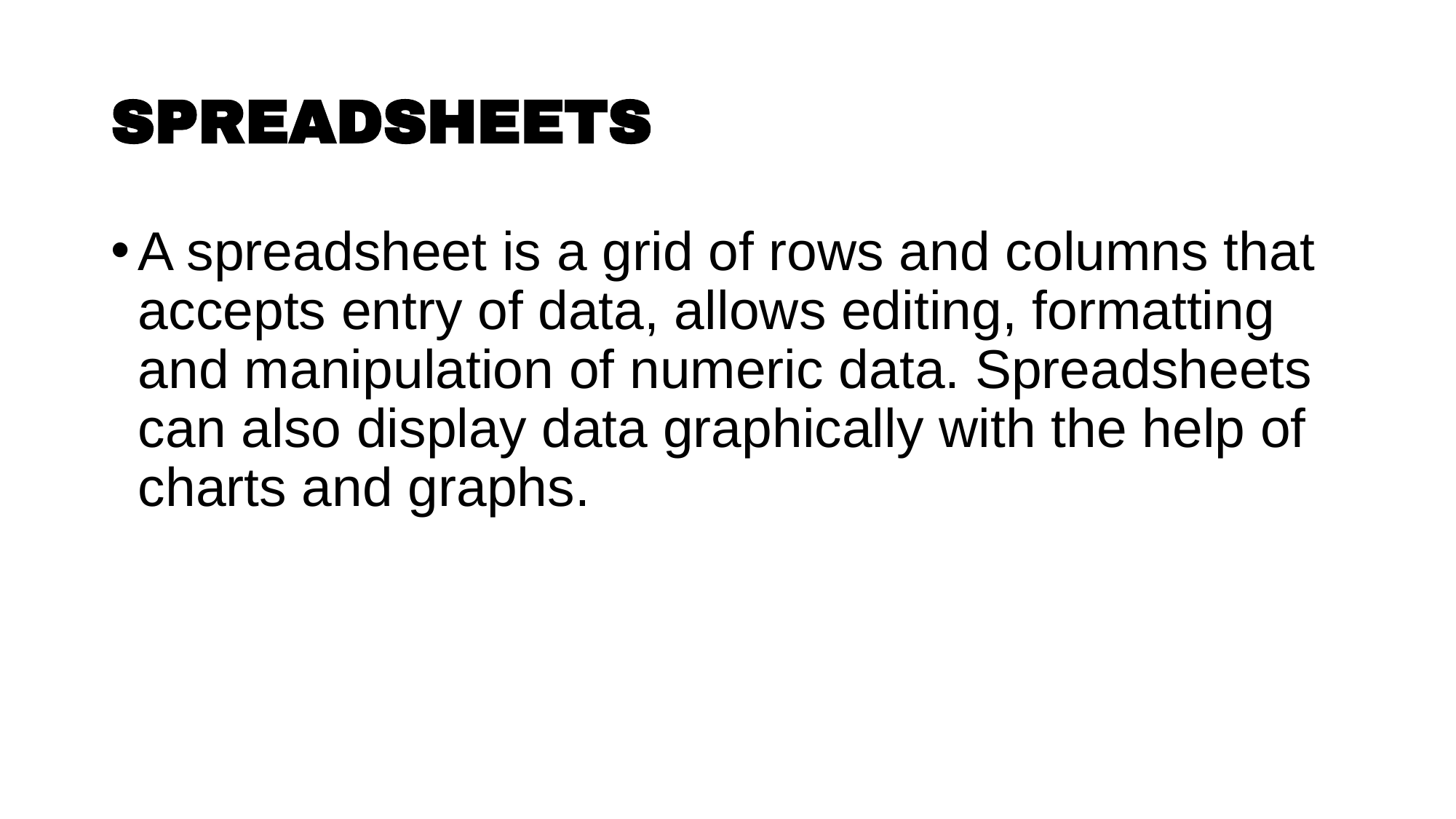

# SPREADSHEETS
A spreadsheet is a grid of rows and columns that accepts entry of data, allows editing, formatting and manipulation of numeric data. Spreadsheets can also display data graphically with the help of charts and graphs.